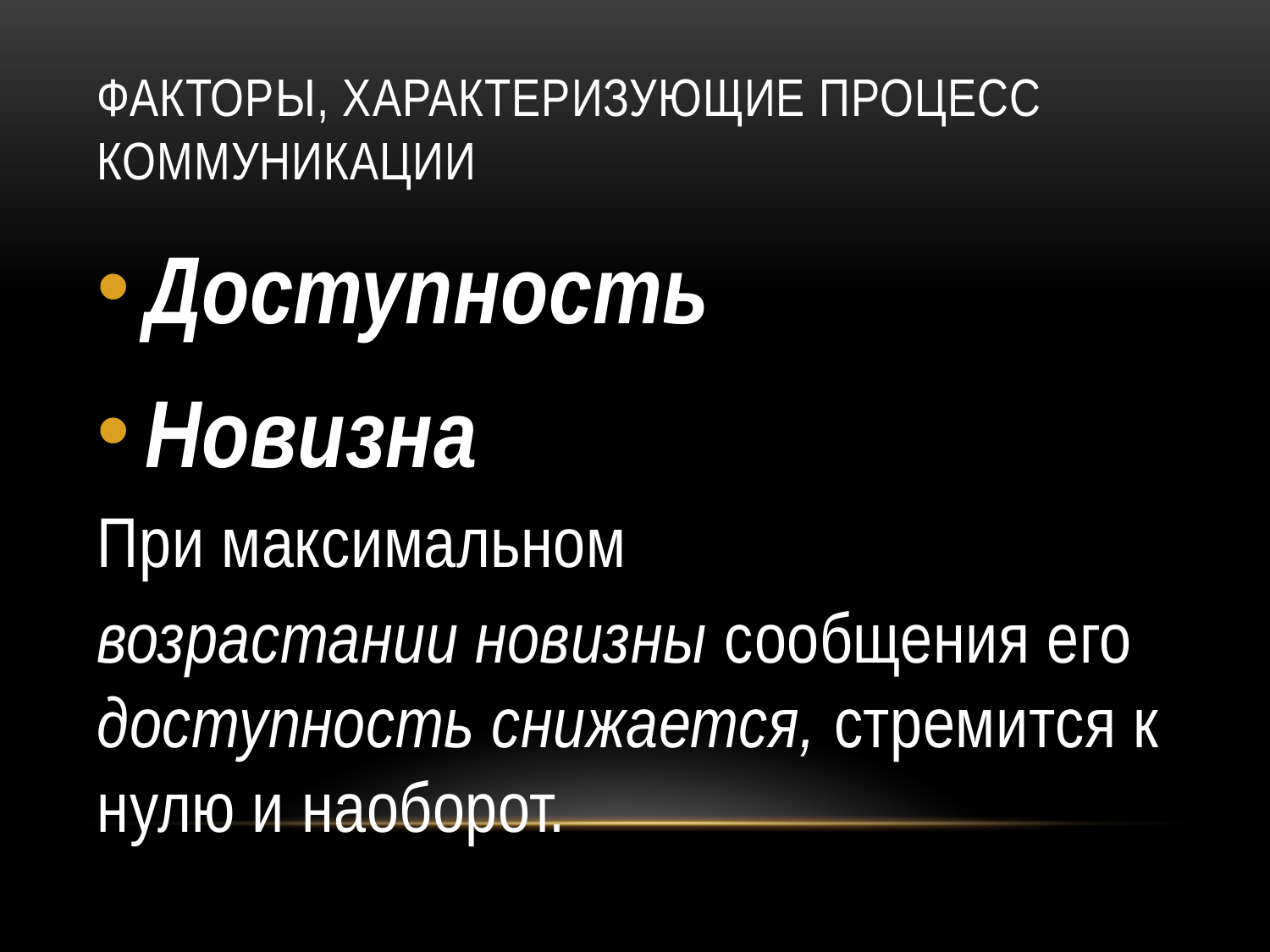

# Факторы, характеризующие процесс коммуникации
Доступность
Новизна
При максимальном
возрастании новизны сообщения его доступность снижается, стремится к нулю и наоборот.